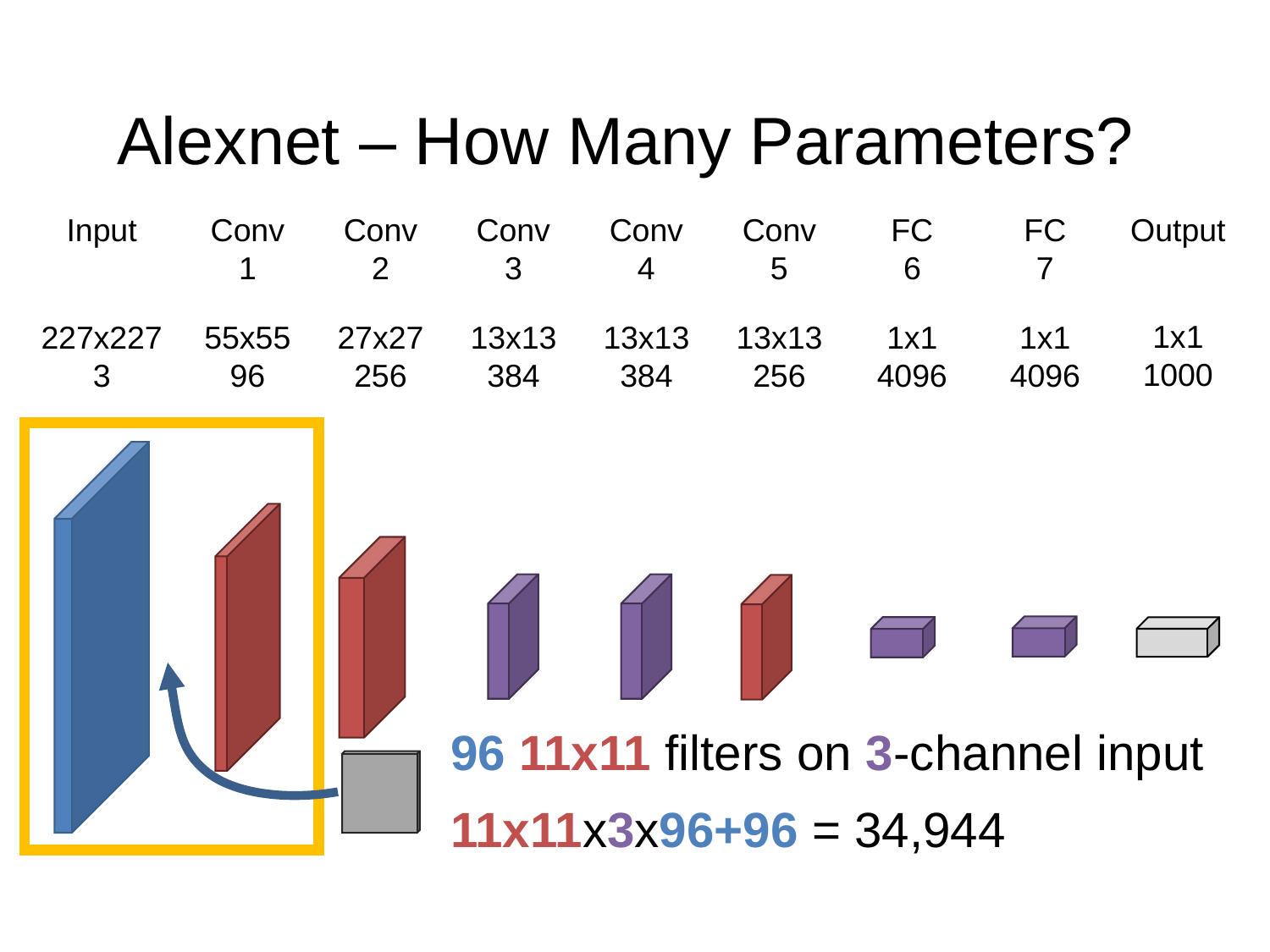

# Alexnet – How Many Parameters?
Input
227x2273

Conv
1
Conv
2
Conv
3
Conv
4
Conv
5
FC
6
FC
7
Output
1x1
1000

1x1
4096
1x1
4096
13x13
256
55x5596
27x27256
13x13384
13x13
384

96 11x11 filters on 3-channel input

11x11x3x96+96 = 34,944